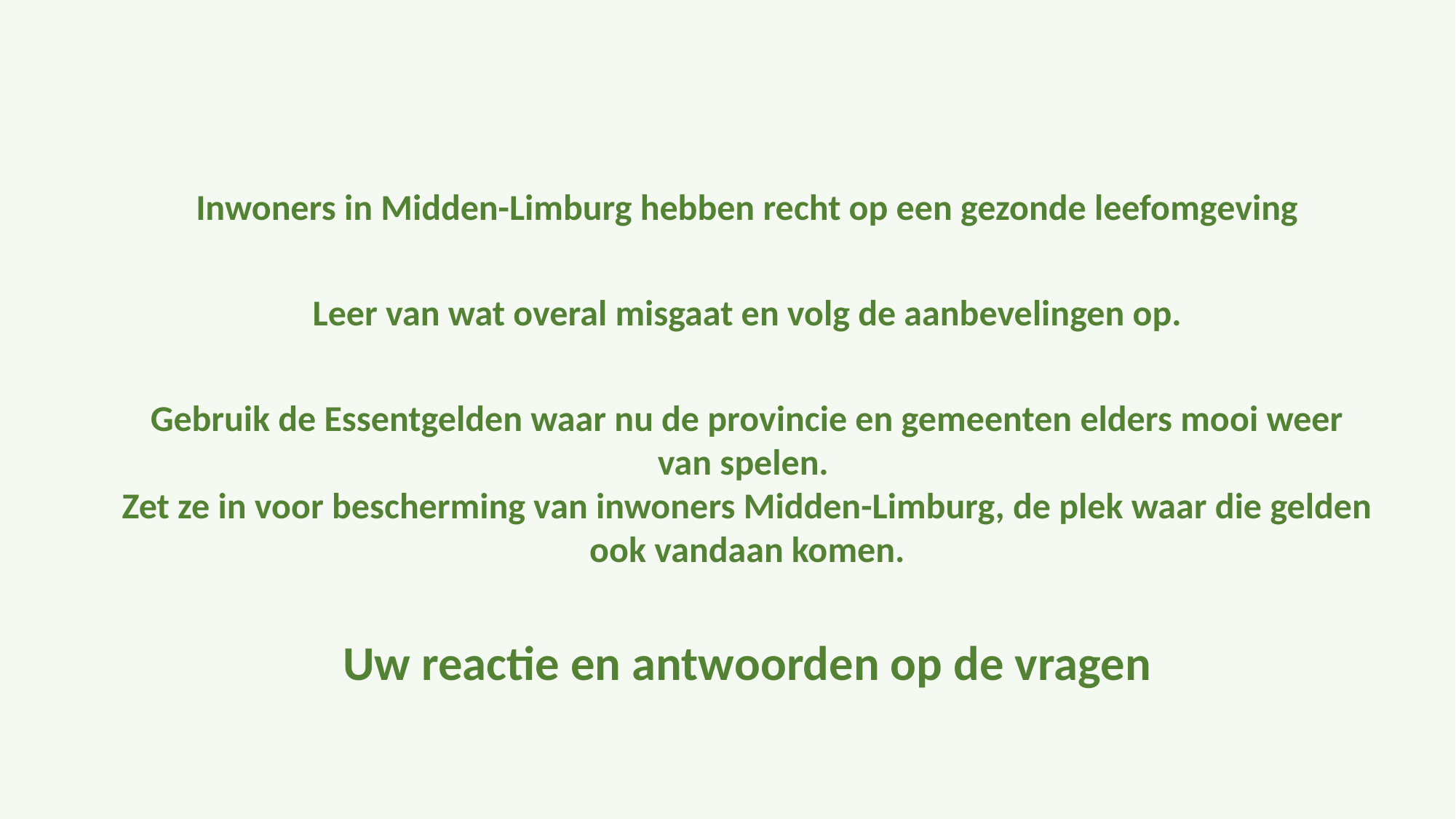

Inwoners in Midden-Limburg hebben recht op een gezonde leefomgeving

Leer van wat overal misgaat en volg de aanbevelingen op.

Gebruik de Essentgelden waar nu de provincie en gemeenten elders mooi weer van spelen.
Zet ze in voor bescherming van inwoners Midden-Limburg, de plek waar die gelden ook vandaan komen.

Uw reactie en antwoorden op de vragen